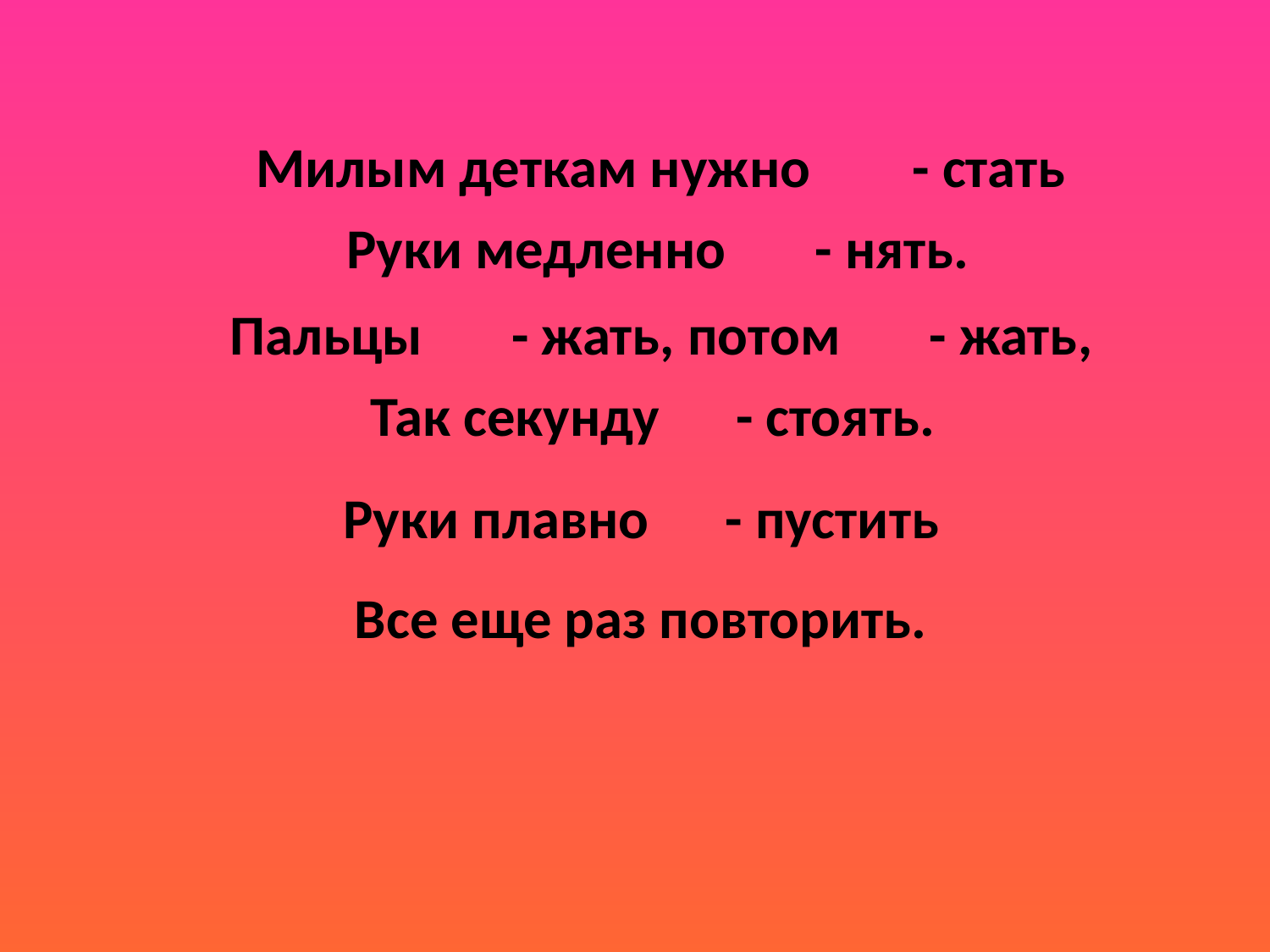

Милым деткам нужно        - стать
Руки медленно       - нять.
Пальцы       - жать, потом       - жать,
Так секунду      - стоять.
Руки плавно      - пустить
Все еще раз повторить.